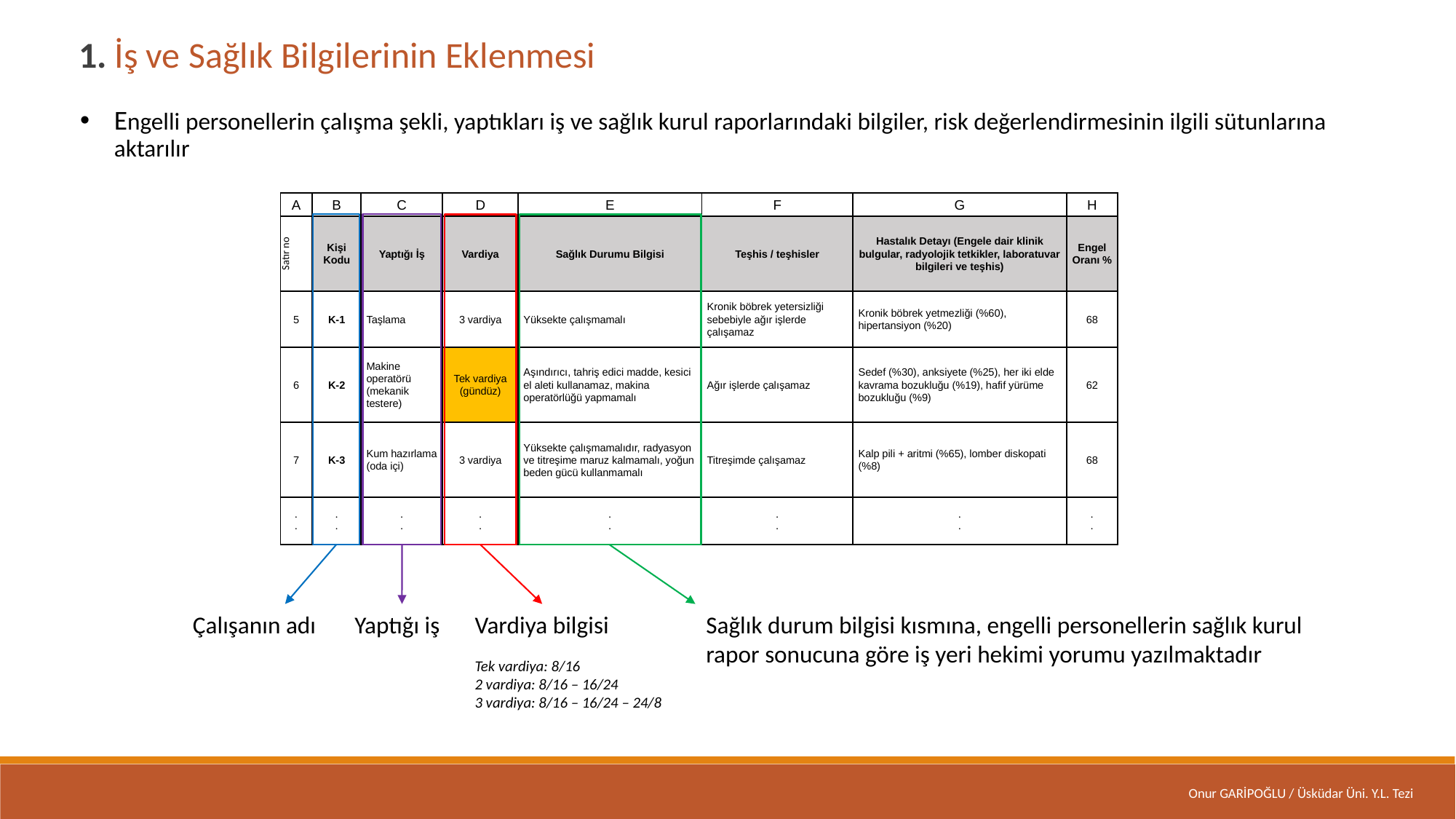

1. İş ve Sağlık Bilgilerinin Eklenmesi
Engelli personellerin çalışma şekli, yaptıkları iş ve sağlık kurul raporlarındaki bilgiler, risk değerlendirmesinin ilgili sütunlarına aktarılır
| A | B | C | D | E | F | G | H |
| --- | --- | --- | --- | --- | --- | --- | --- |
| Satır no | Kişi Kodu | Yaptığı İş | Vardiya | Sağlık Durumu Bilgisi | Teşhis / teşhisler | Hastalık Detayı (Engele dair klinik bulgular, radyolojik tetkikler, laboratuvar bilgileri ve teşhis) | Engel Oranı % |
| 5 | K-1 | Taşlama | 3 vardiya | Yüksekte çalışmamalı | Kronik böbrek yetersizliği sebebiyle ağır işlerde çalışamaz | Kronik böbrek yetmezliği (%60), hipertansiyon (%20) | 68 |
| 6 | K-2 | Makine operatörü (mekanik testere) | Tek vardiya (gündüz) | Aşındırıcı, tahriş edici madde, kesici el aleti kullanamaz, makina operatörlüğü yapmamalı | Ağır işlerde çalışamaz | Sedef (%30), anksiyete (%25), her iki elde kavrama bozukluğu (%19), hafif yürüme bozukluğu (%9) | 62 |
| 7 | K-3 | Kum hazırlama (oda içi) | 3 vardiya | Yüksekte çalışmamalıdır, radyasyon ve titreşime maruz kalmamalı, yoğun beden gücü kullanmamalı | Titreşimde çalışamaz | Kalp pili + aritmi (%65), lomber diskopati (%8) | 68 |
| . . | . . | . . | . . | . . | . . | . . | . . |

Sağlık durum bilgisi kısmına, engelli personellerin sağlık kurul rapor sonucuna göre iş yeri hekimi yorumu yazılmaktadır
Çalışanın adı
Vardiya bilgisi

Tek vardiya: 8/16
2 vardiya: 8/16 – 16/24
3 vardiya: 8/16 – 16/24 – 24/8
Yaptığı iş
Onur GARİPOĞLU / Üsküdar Üni. Y.L. Tezi